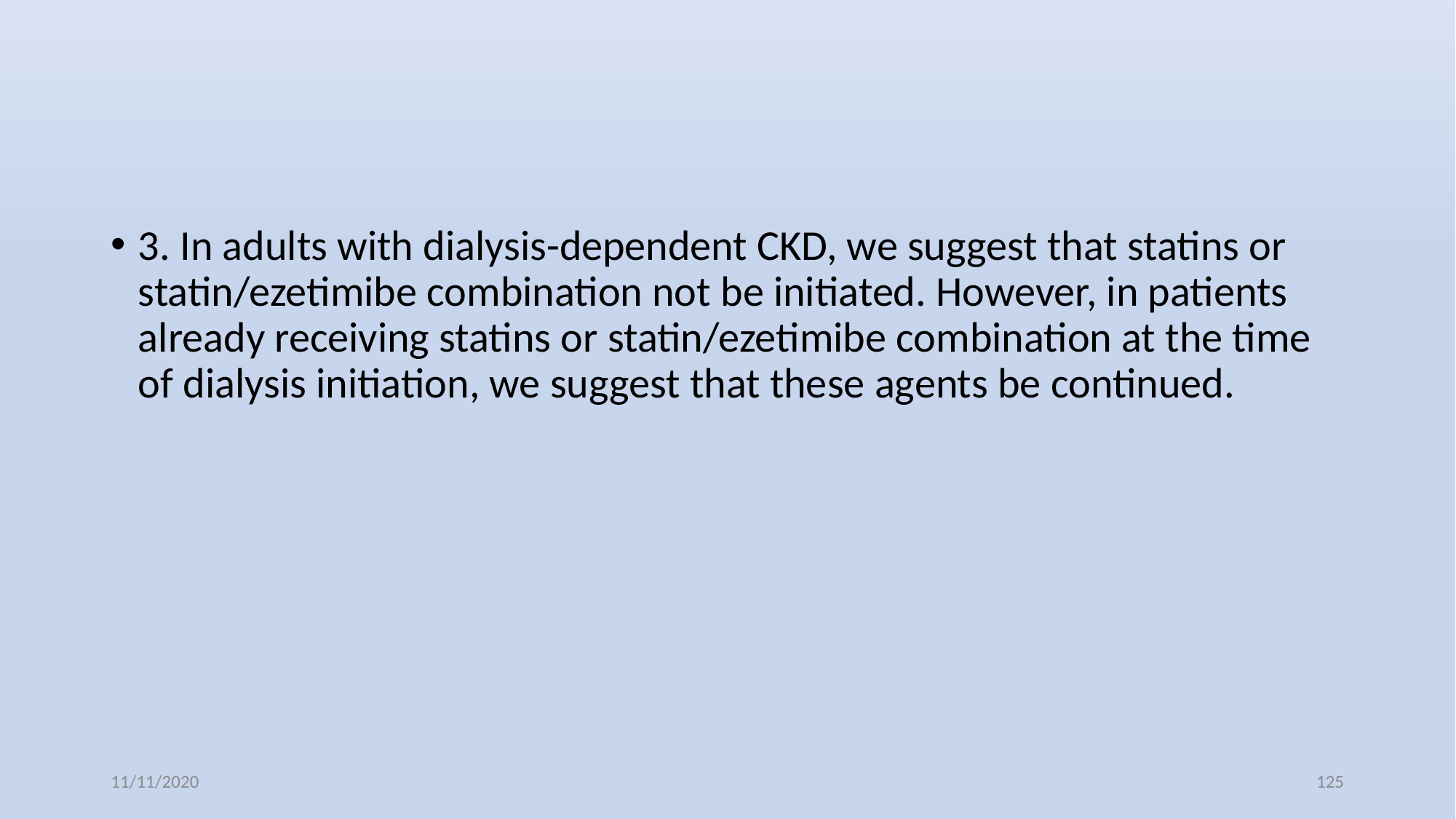

3. In adults with dialysis-dependent CKD, we suggest that statins or statin/ezetimibe combination not be initiated. However, in patients already receiving statins or statin/ezetimibe combination at the time of dialysis initiation, we suggest that these agents be continued.
11/11/2020

125